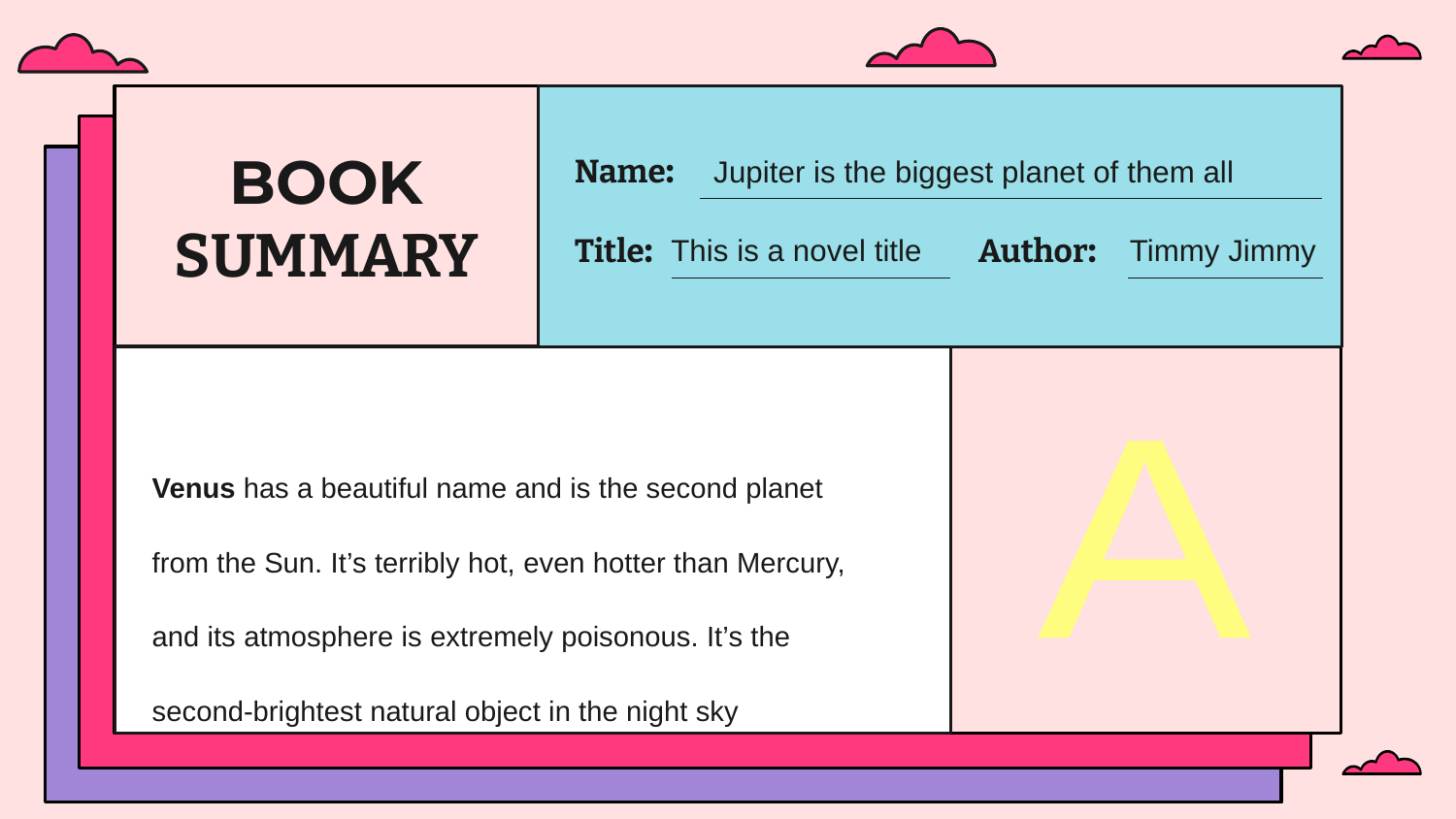

# BOOK SUMMARY
Name:
Jupiter is the biggest planet of them all
Title:
This is a novel title
Author:
Timmy Jimmy

Venus has a beautiful name and is the second planet from the Sun. It’s terribly hot, even hotter than Mercury, and its atmosphere is extremely poisonous. It’s the second-brightest natural object in the night sky